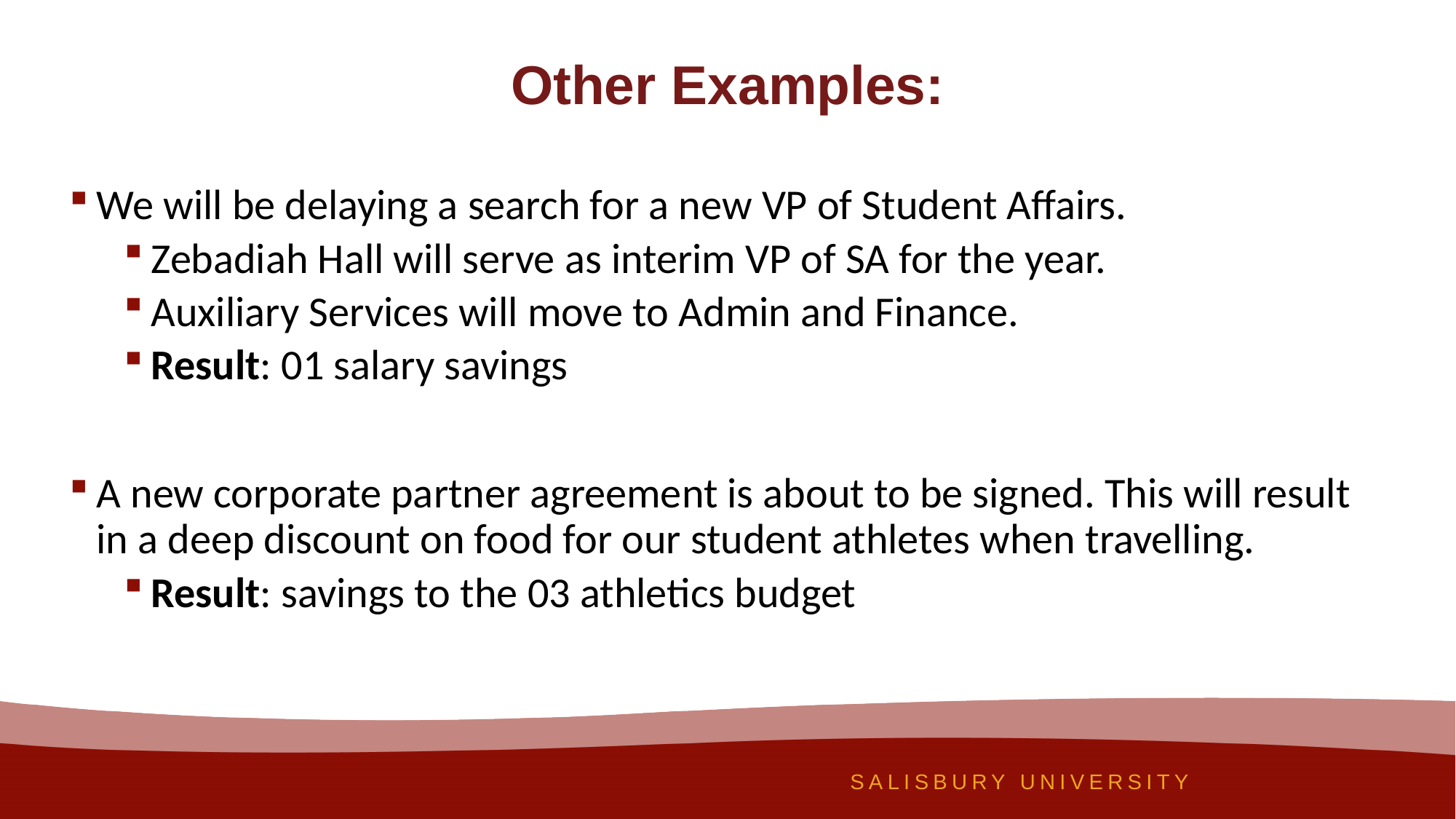

# Other Examples:
We will be delaying a search for a new VP of Student Affairs.
Zebadiah Hall will serve as interim VP of SA for the year.
Auxiliary Services will move to Admin and Finance.
Result: 01 salary savings

A new corporate partner agreement is about to be signed. This will result in a deep discount on food for our student athletes when travelling.
Result: savings to the 03 athletics budget